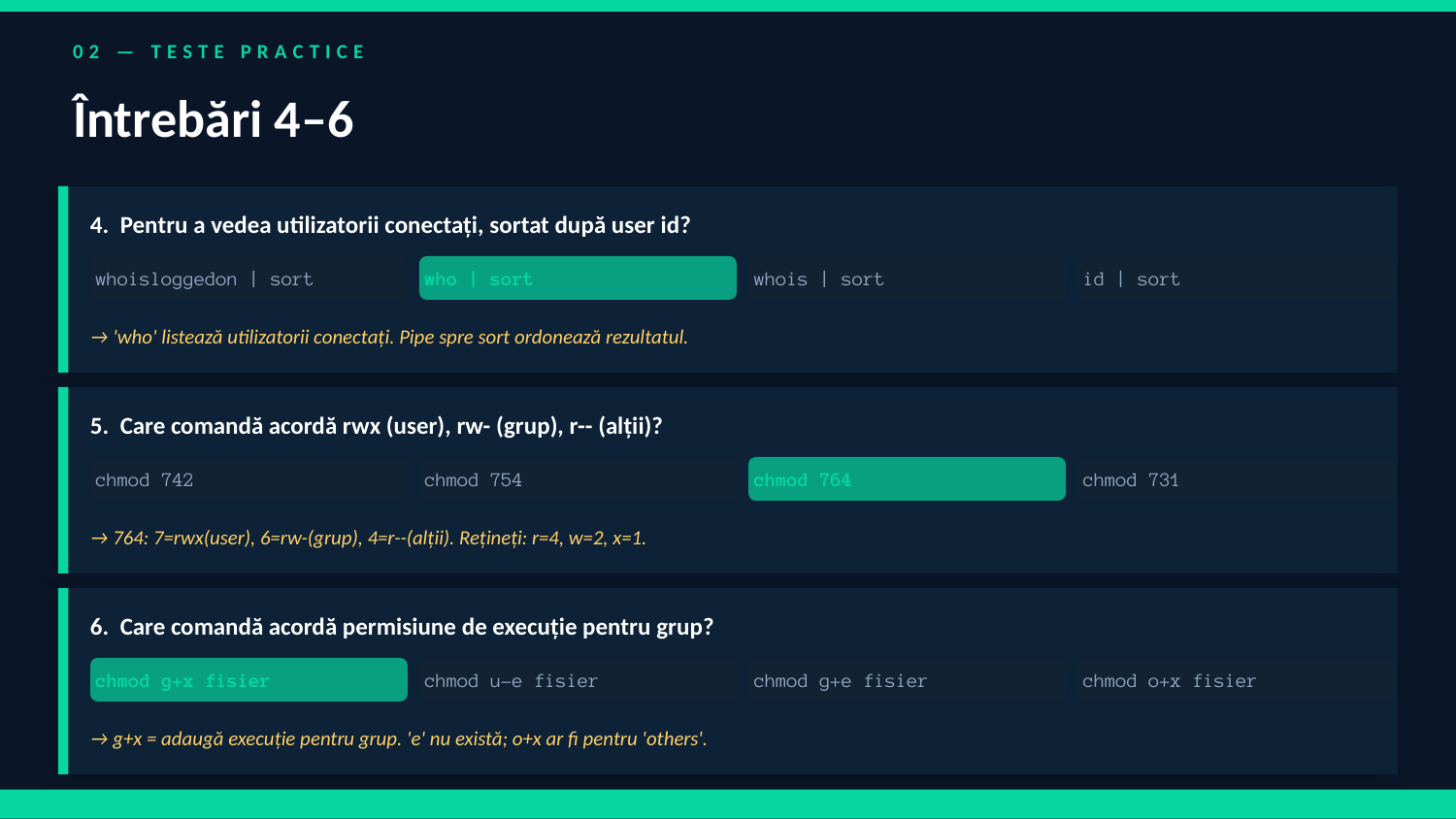

02 — TESTE PRACTICE
Întrebări 4–6

4.  Pentru a vedea utilizatorii conectați, sortat după user id?

whoisloggedon | sort

who | sort

whois | sort

id | sort
→ 'who' listează utilizatorii conectați. Pipe spre sort ordonează rezultatul.

5.  Care comandă acordă rwx (user), rw- (grup), r-- (alții)?

chmod 742

chmod 754

chmod 764

chmod 731
→ 764: 7=rwx(user), 6=rw-(grup), 4=r--(alții). Rețineți: r=4, w=2, x=1.

6.  Care comandă acordă permisiune de execuție pentru grup?

chmod g+x fisier

chmod u-e fisier

chmod g+e fisier

chmod o+x fisier
→ g+x = adaugă execuție pentru grup. 'e' nu există; o+x ar fi pentru 'others'.